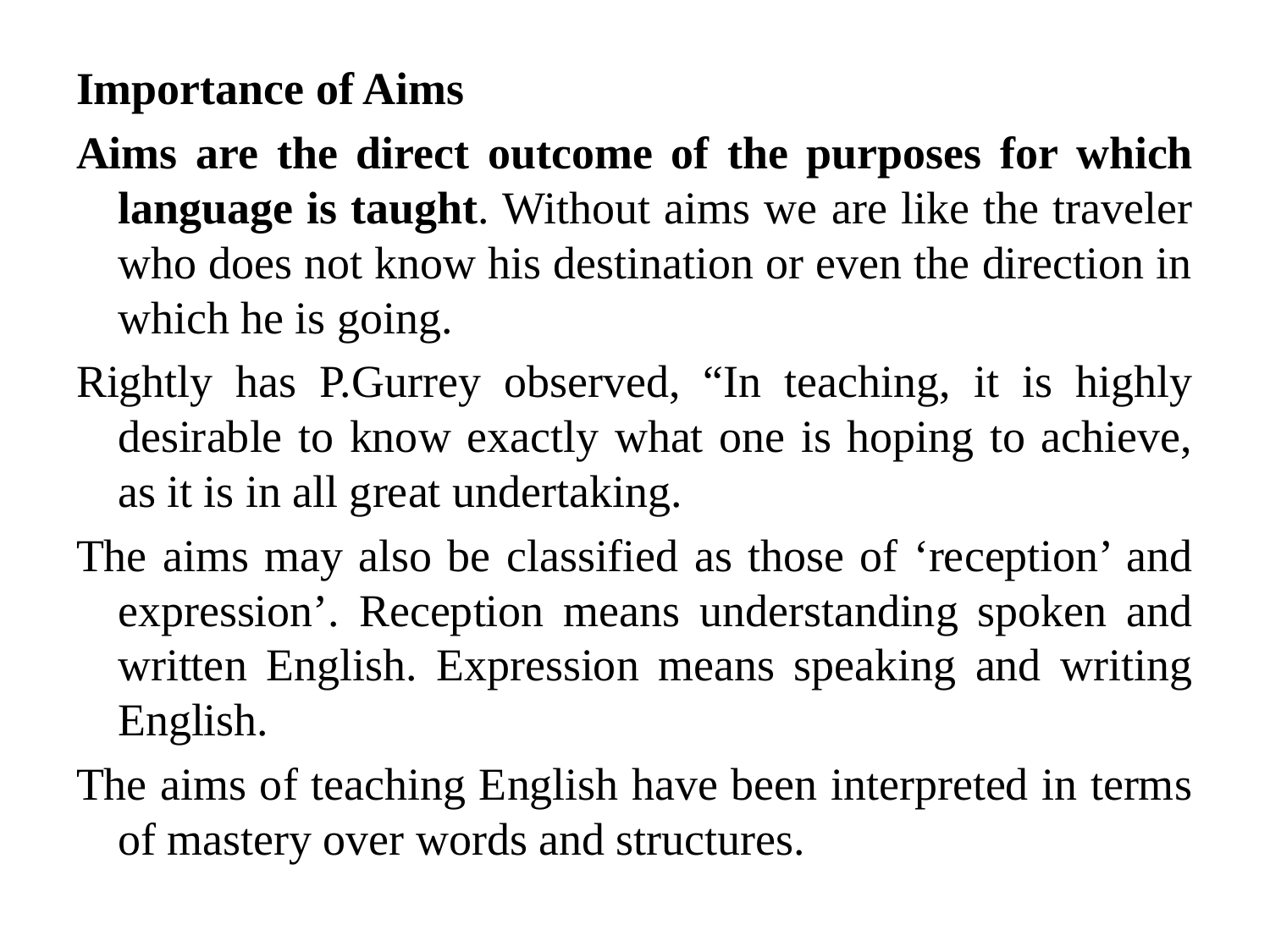

Importance of Aims
Aims are the direct outcome of the purposes for which language is taught. Without aims we are like the traveler who does not know his destination or even the direction in which he is going.
Rightly has P.Gurrey observed, “In teaching, it is highly desirable to know exactly what one is hoping to achieve, as it is in all great undertaking.
The aims may also be classified as those of ‘reception’ and expression’. Reception means understanding spoken and written English. Expression means speaking and writing English.
The aims of teaching English have been interpreted in terms of mastery over words and structures.